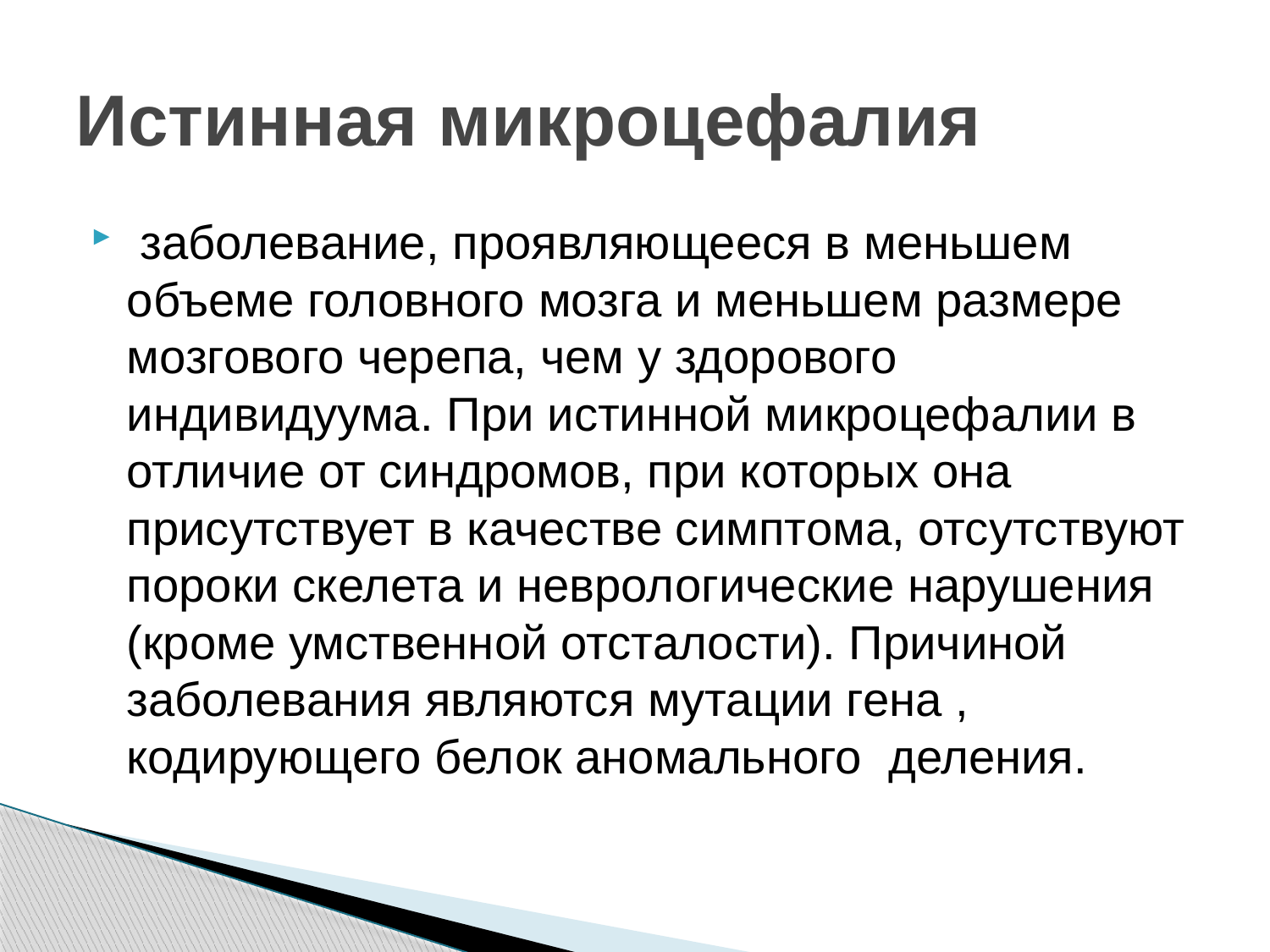

# Истинная микроцефалия
 заболевание, проявляющееся в меньшем объеме головного мозга и меньшем размере мозгового черепа, чем у здорового индивидуума. При истинной микроцефалии в отличие от синдромов, при которых она присутствует в качестве симптома, отсутствуют пороки скелета и неврологические нарушения (кроме умственной отсталости). Причиной заболевания являются мутации гена , кодирующего белок аномального  деления.